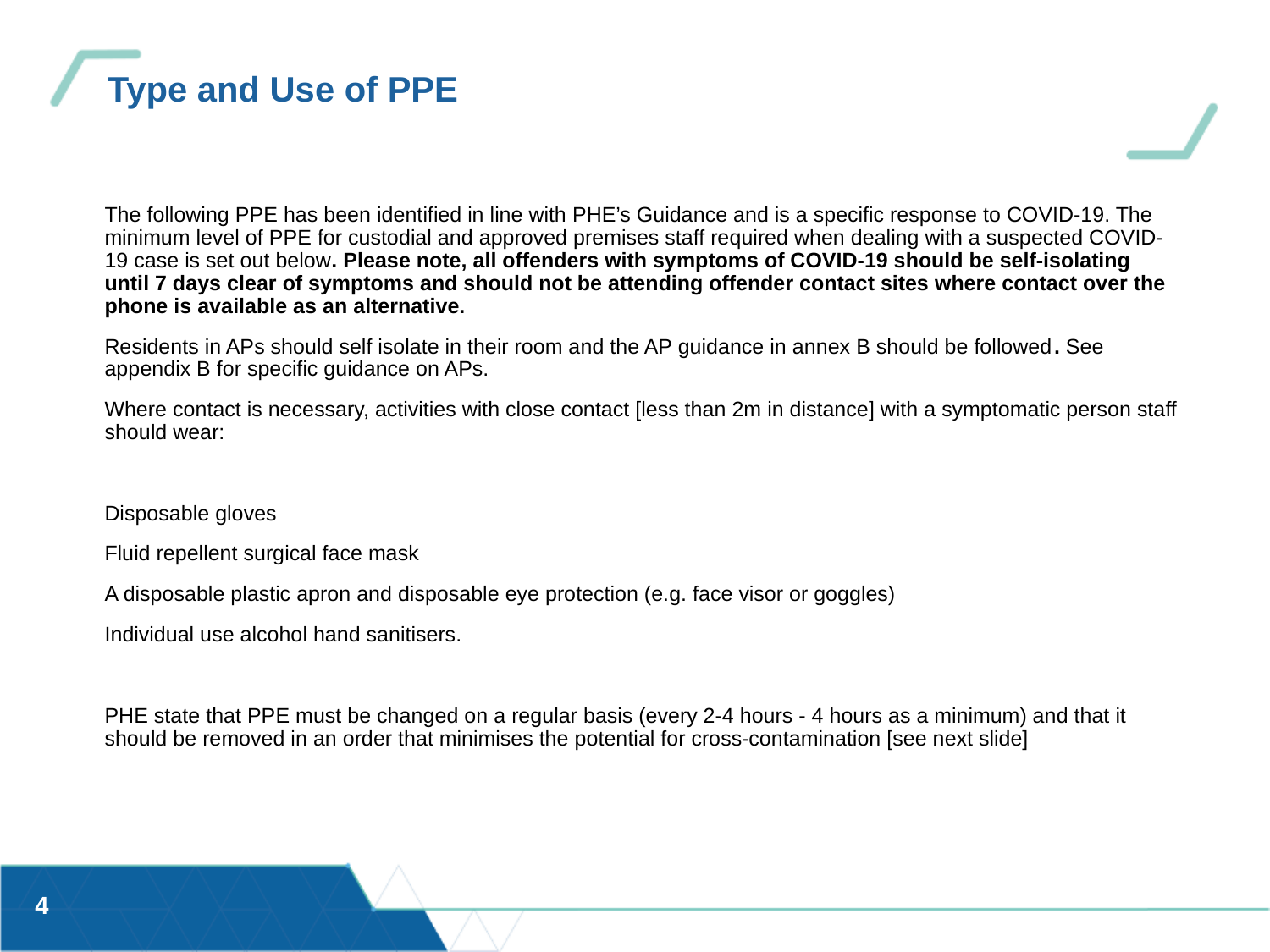

# Type and Use of PPE
The following PPE has been identified in line with PHE’s Guidance and is a specific response to COVID-19. The minimum level of PPE for custodial and approved premises staff required when dealing with a suspected COVID-19 case is set out below. Please note, all offenders with symptoms of COVID-19 should be self-isolating until 7 days clear of symptoms and should not be attending offender contact sites where contact over the phone is available as an alternative.
Residents in APs should self isolate in their room and the AP guidance in annex B should be followed. See appendix B for specific guidance on APs.
Where contact is necessary, activities with close contact [less than 2m in distance] with a symptomatic person staff should wear:

Disposable gloves
Fluid repellent surgical face mask
A disposable plastic apron and disposable eye protection (e.g. face visor or goggles)
Individual use alcohol hand sanitisers.

PHE state that PPE must be changed on a regular basis (every 2-4 hours - 4 hours as a minimum) and that it should be removed in an order that minimises the potential for cross-contamination [see next slide]

4